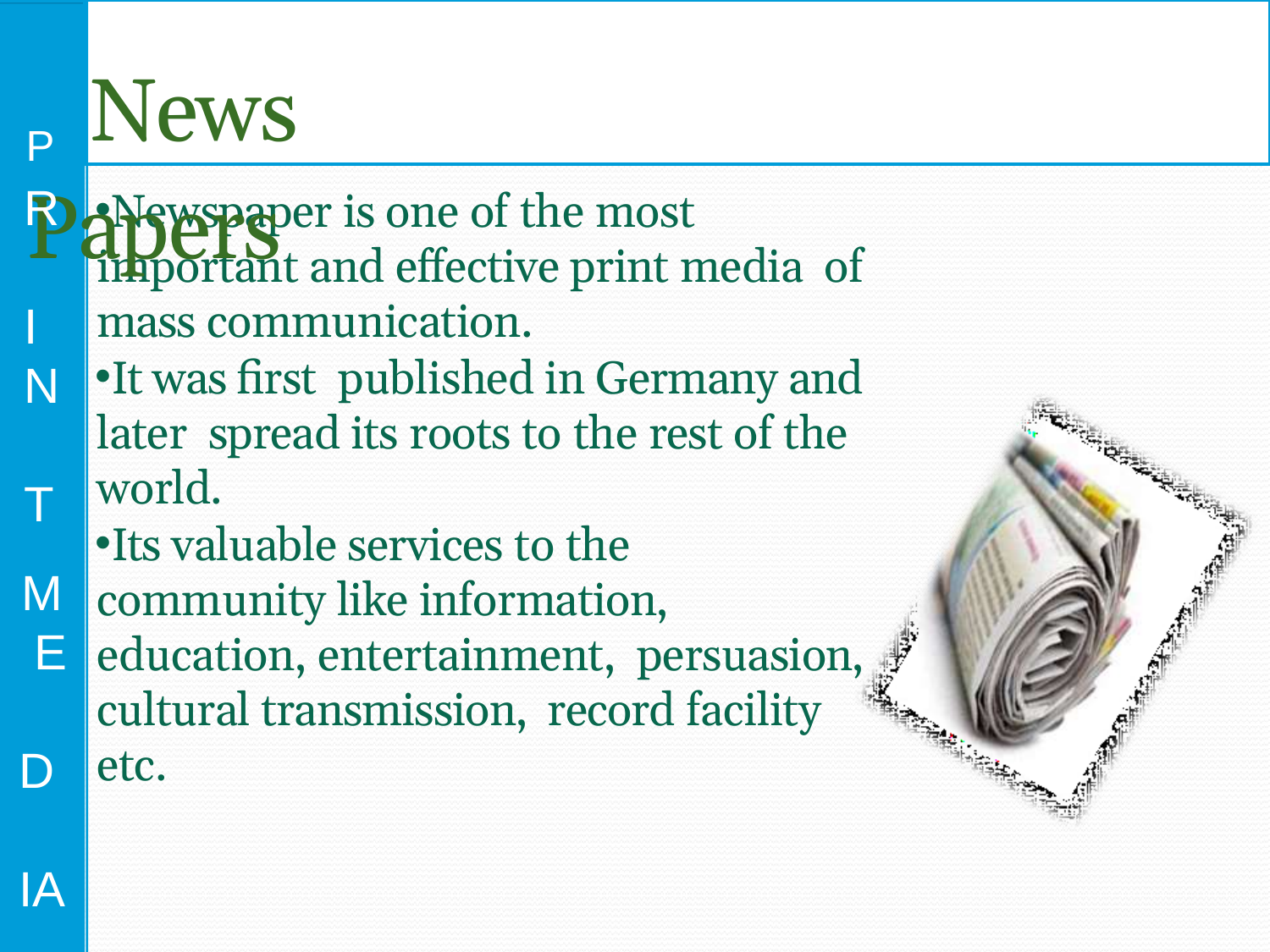

# P	News Papers
R   I  N  T
M  E  D  IA
Newspaper is one of the most  important and effective print media  of mass communication.
It was first  published in Germany and later  spread its roots to the rest of the  world.
Its valuable services to the  community like information,  education, entertainment,  persuasion, cultural transmission,  record facility etc.